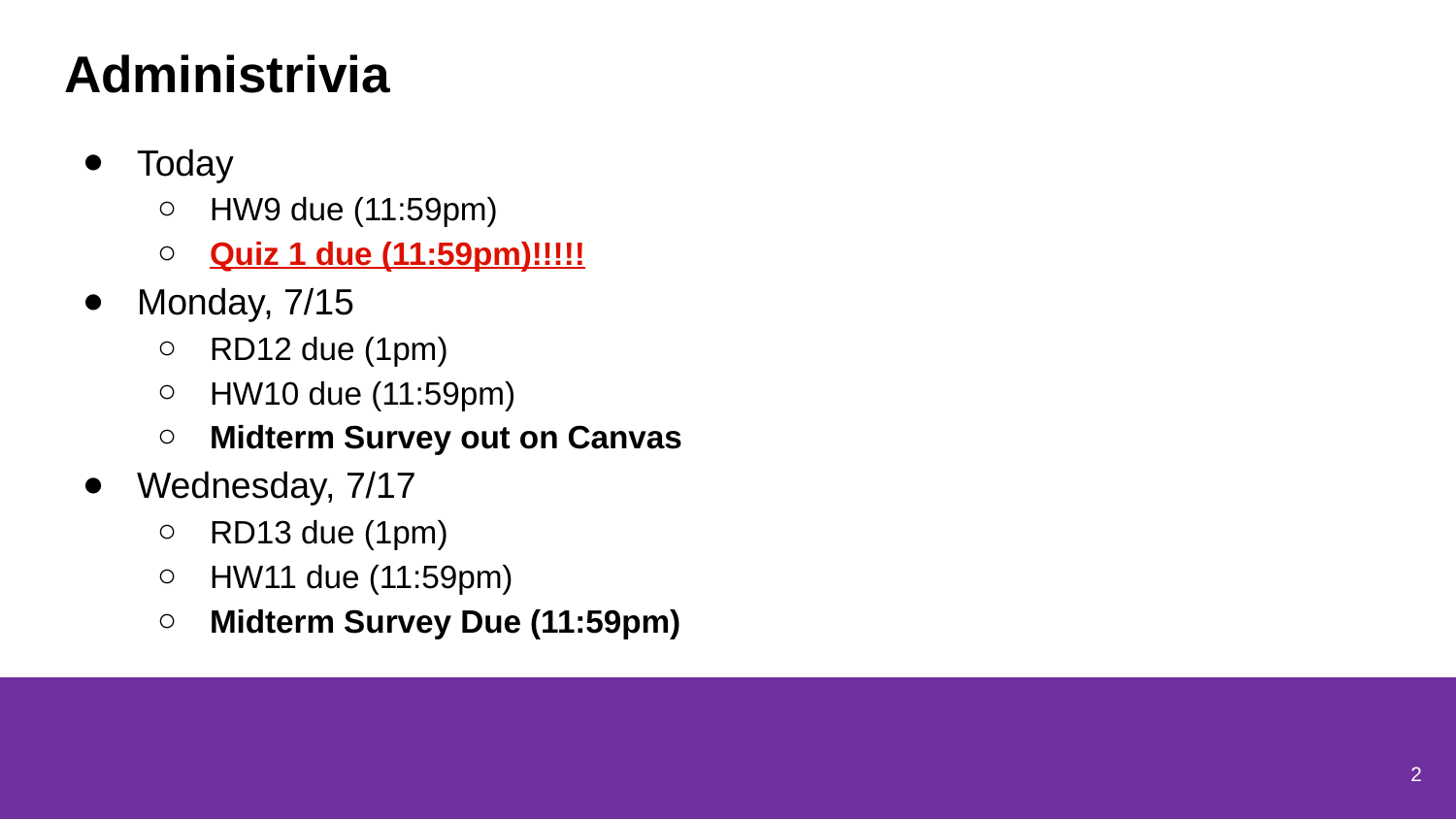

# Administrivia
Today
HW9 due (11:59pm)
Quiz 1 due (11:59pm)!!!!!
Monday, 7/15
RD12 due (1pm)
HW10 due (11:59pm)
Midterm Survey out on Canvas
Wednesday, 7/17
RD13 due (1pm)
HW11 due (11:59pm)
Midterm Survey Due (11:59pm)
2